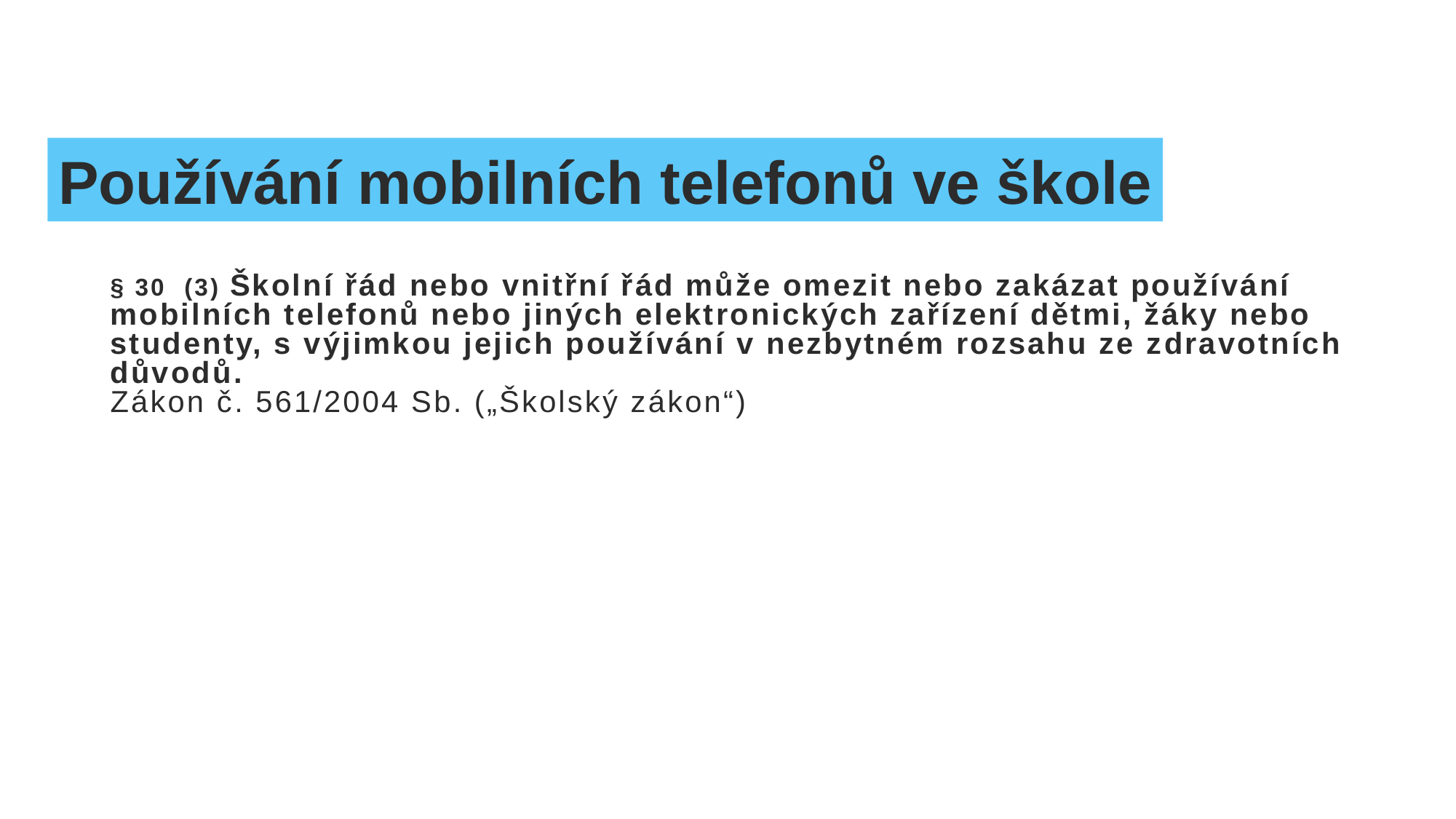

Používání mobilních telefonů ve škole
# § 30  (3) Školní řád nebo vnitřní řád může omezit nebo zakázat používání mobilních telefonů nebo jiných elektronických zařízení dětmi, žáky nebo studenty, s výjimkou jejich používání v nezbytném rozsahu ze zdravotních důvodů. Zákon č. 561/2004 Sb. („Školský zákon“)